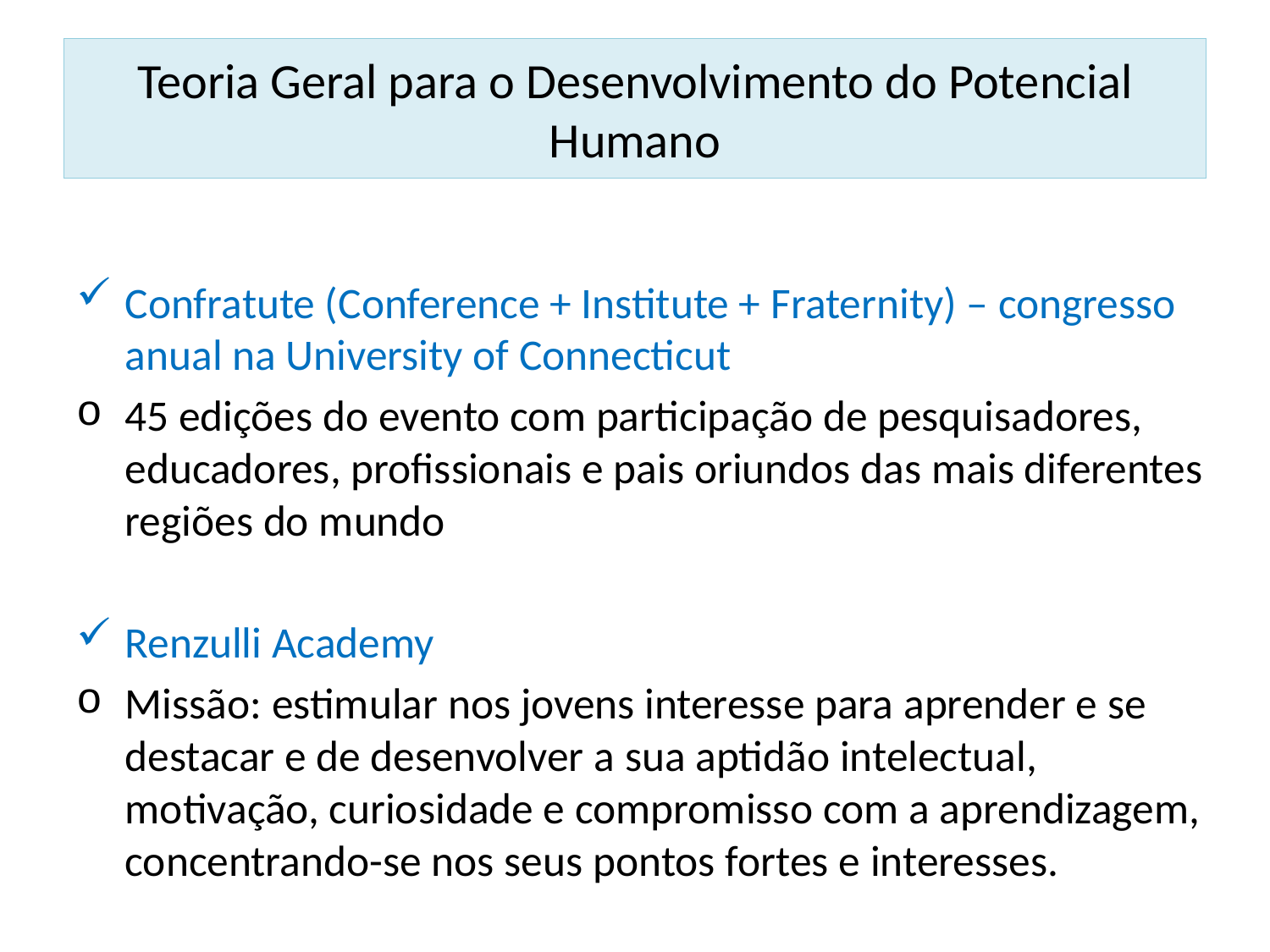

# Teoria Geral para o Desenvolvimento do Potencial Humano

Confratute (Conference + Institute + Fraternity) – congresso anual na University of Connecticut
45 edições do evento com participação de pesquisadores, educadores, profissionais e pais oriundos das mais diferentes regiões do mundo

Renzulli Academy
Missão: estimular nos jovens interesse para aprender e se destacar e de desenvolver a sua aptidão intelectual, motivação, curiosidade e compromisso com a aprendizagem, concentrando-se nos seus pontos fortes e interesses.